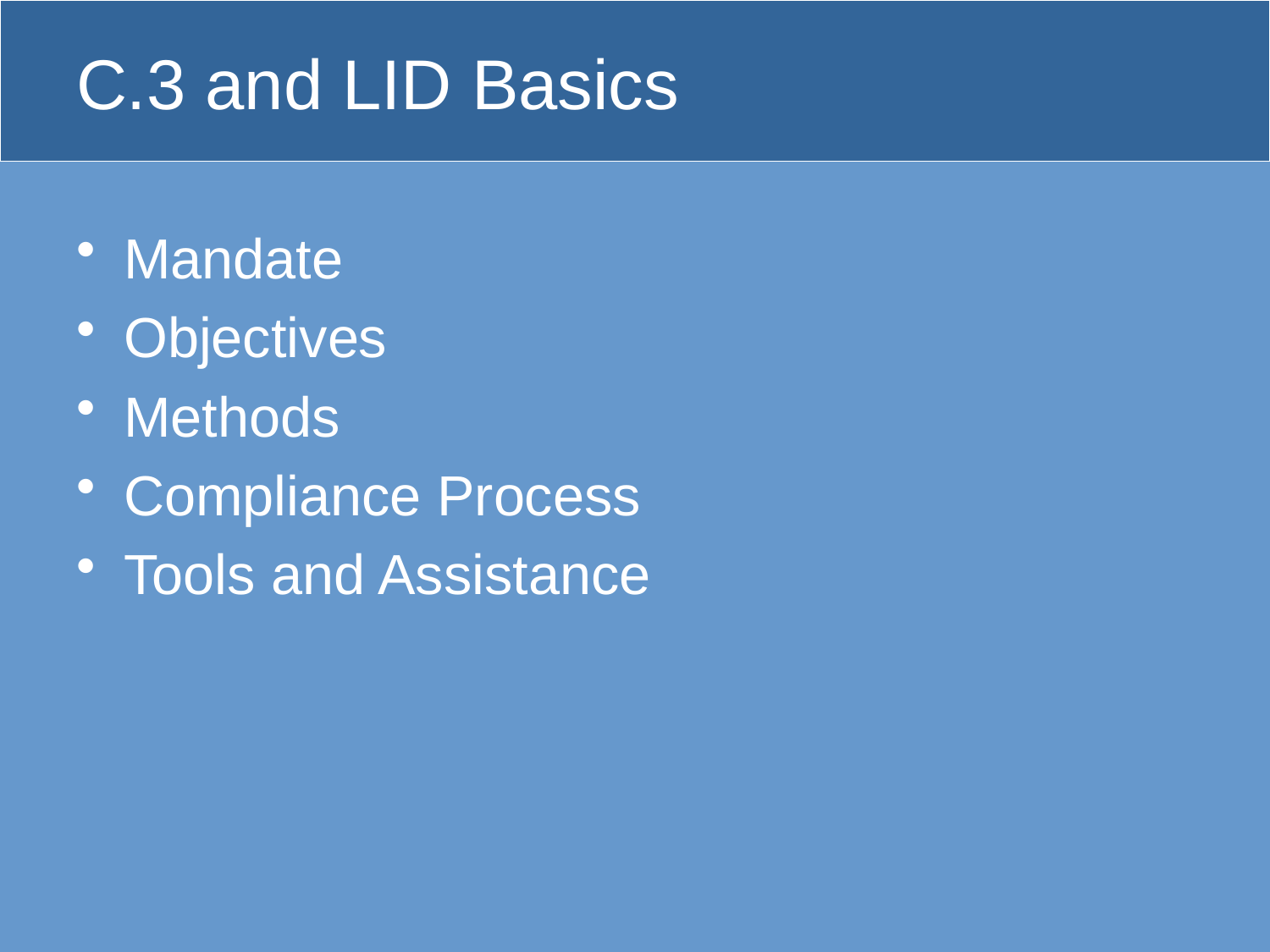

# C.3 and LID Basics
Mandate
Objectives
Methods
Compliance Process
Tools and Assistance